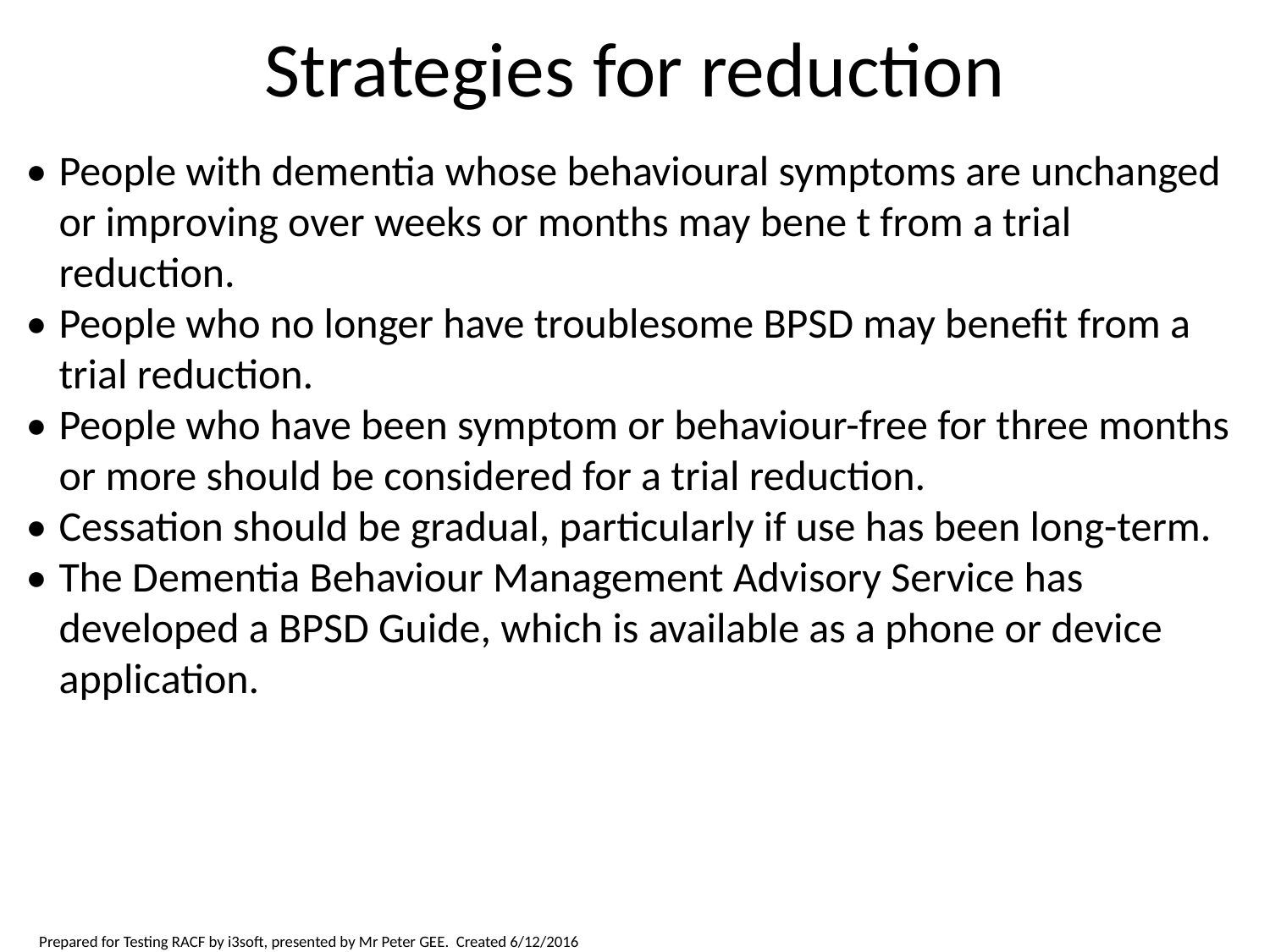

Strategies for reduction

•	People with dementia whose behavioural symptoms are unchanged or improving over weeks or months may bene t from a trial reduction.
•	People who no longer have troublesome BPSD may benefit from a trial reduction.
•	People who have been symptom or behaviour-free for three months or more should be considered for a trial reduction.
•	Cessation should be gradual, particularly if use has been long-term.
•	The Dementia Behaviour Management Advisory Service has developed a BPSD Guide, which is available as a phone or device application.
Prepared for Testing RACF by i3soft, presented by Mr Peter GEE.  Created 6/12/2016